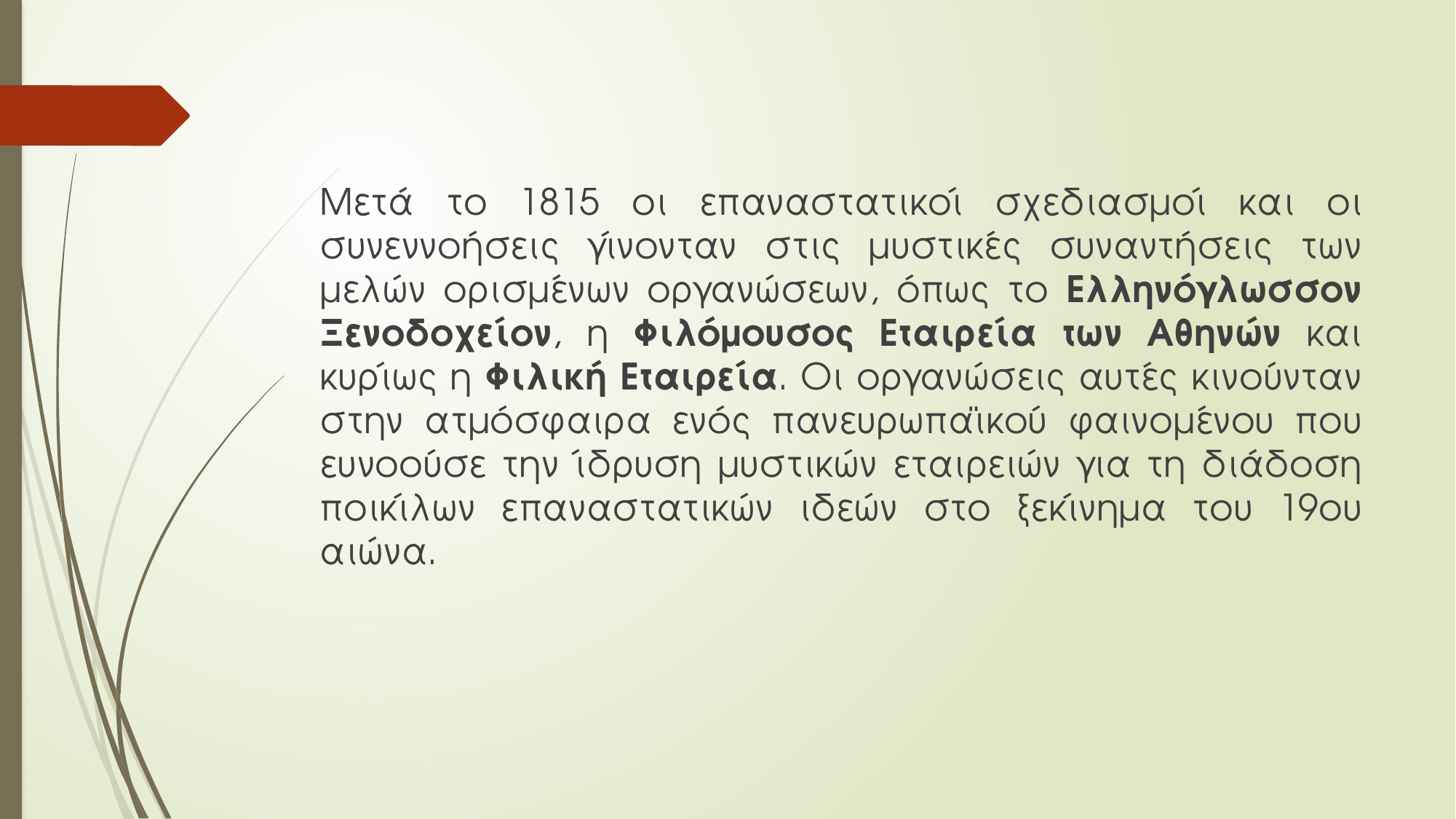

#
Mετά το 1815 οι επαναστατικοί σχεδιασμοί και οι συνεννοήσεις γίνονταν στις μυστικές συναντήσεις των μελών ορισμένων οργανώσεων, όπως το Eλληνόγλωσσον Ξενοδοχείον, η Φιλόμουσος Eταιρεία των Aθηνών και κυρίως η Φιλική Eταιρεία. Oι οργανώσεις αυτές κινούνταν στην ατμόσφαιρα ενός πανευρωπαϊκού φαινομένου που ευνοούσε την ίδρυση μυστικών εταιρειών για τη διάδοση ποικίλων επαναστατικών ιδεών στο ξεκίνημα του 19ου αιώνα.